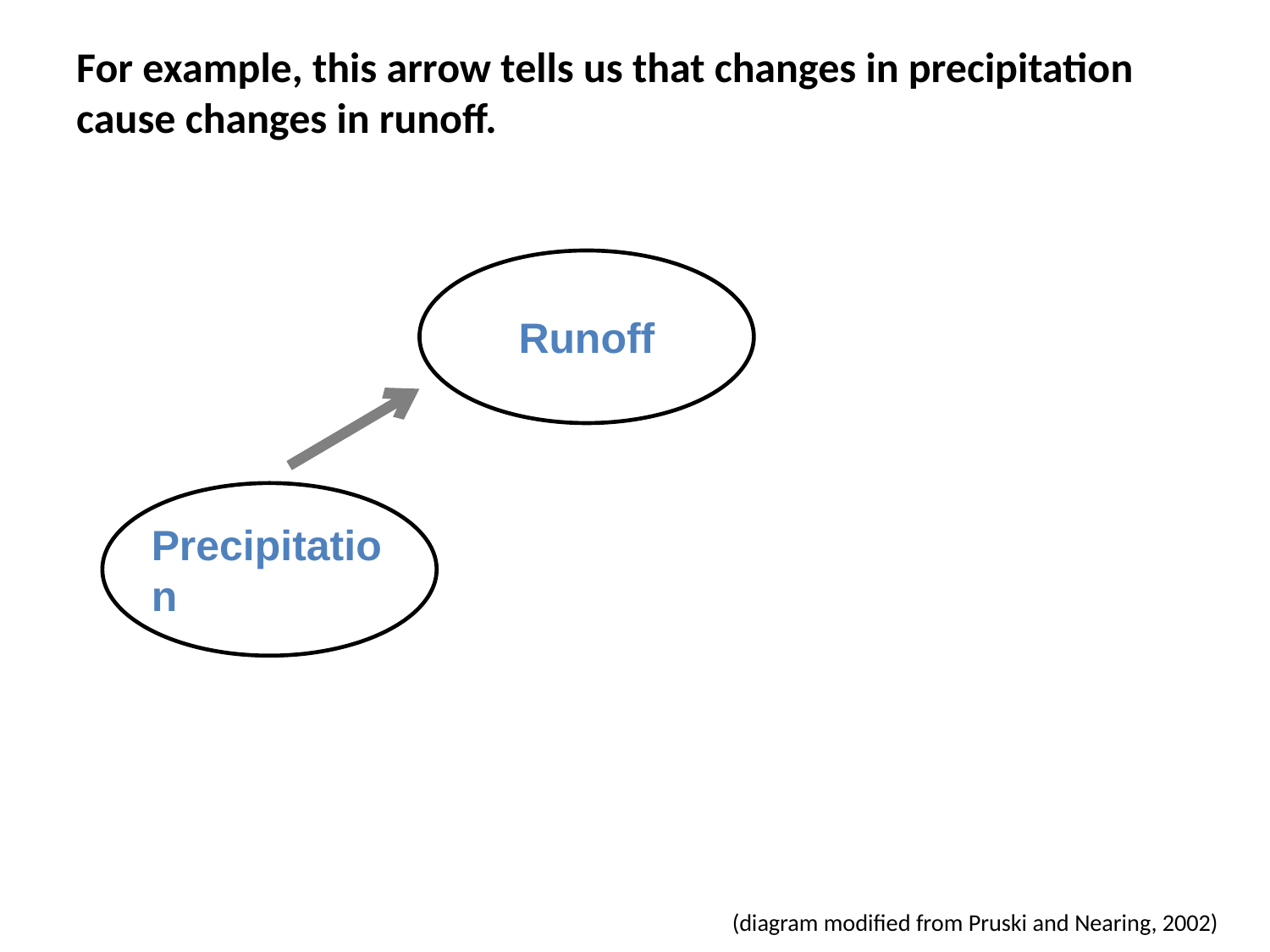

# For example, this arrow tells us that changes in precipitation cause changes in runoff.
Runoff
Precipitation
(diagram modified from Pruski and Nearing, 2002)